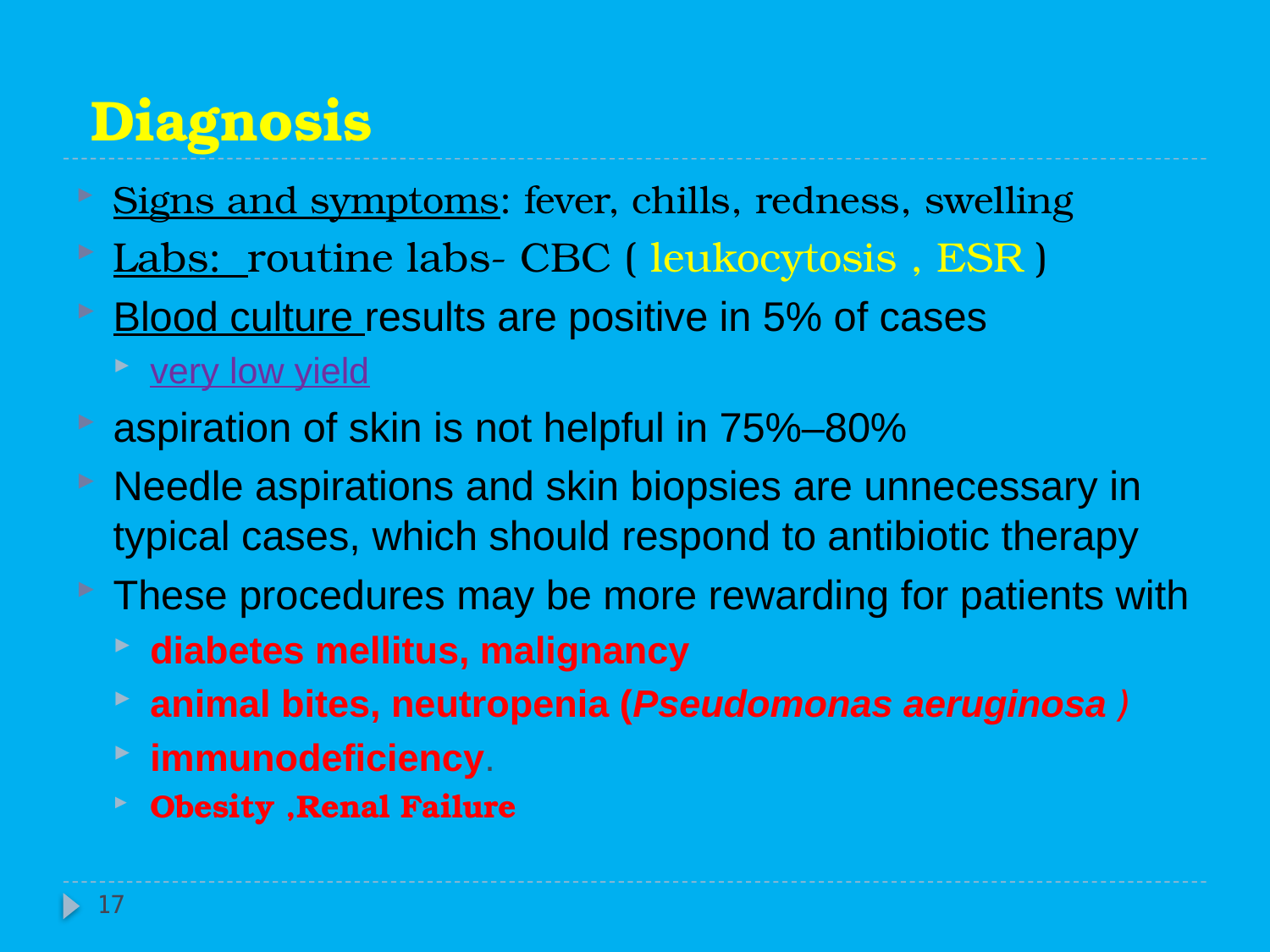

# Diagnosis
Signs and symptoms: fever, chills, redness, swelling
Labs:  routine labs- CBC ( leukocytosis , ESR )
Blood culture results are positive in 5% of cases
very low yield
aspiration of skin is not helpful in 75%–80%
Needle aspirations and skin biopsies are unnecessary in typical cases, which should respond to antibiotic therapy
These procedures may be more rewarding for patients with
diabetes mellitus, malignancy
animal bites, neutropenia (Pseudomonas aeruginosa )
immunodeficiency.
Obesity ,Renal Failure

17